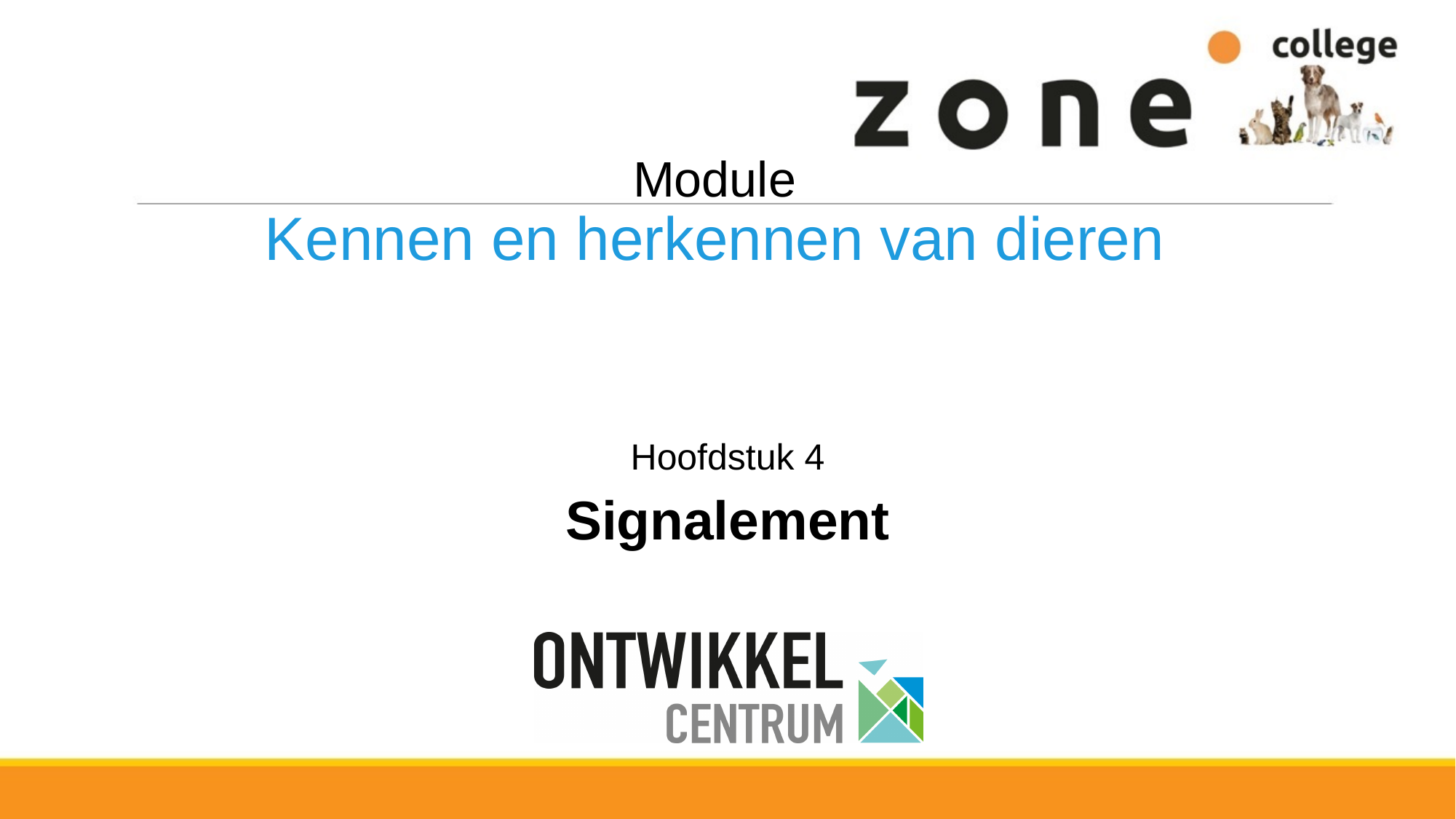

# Module Kennen en herkennen van dieren

Hoofdstuk 4
Signalement